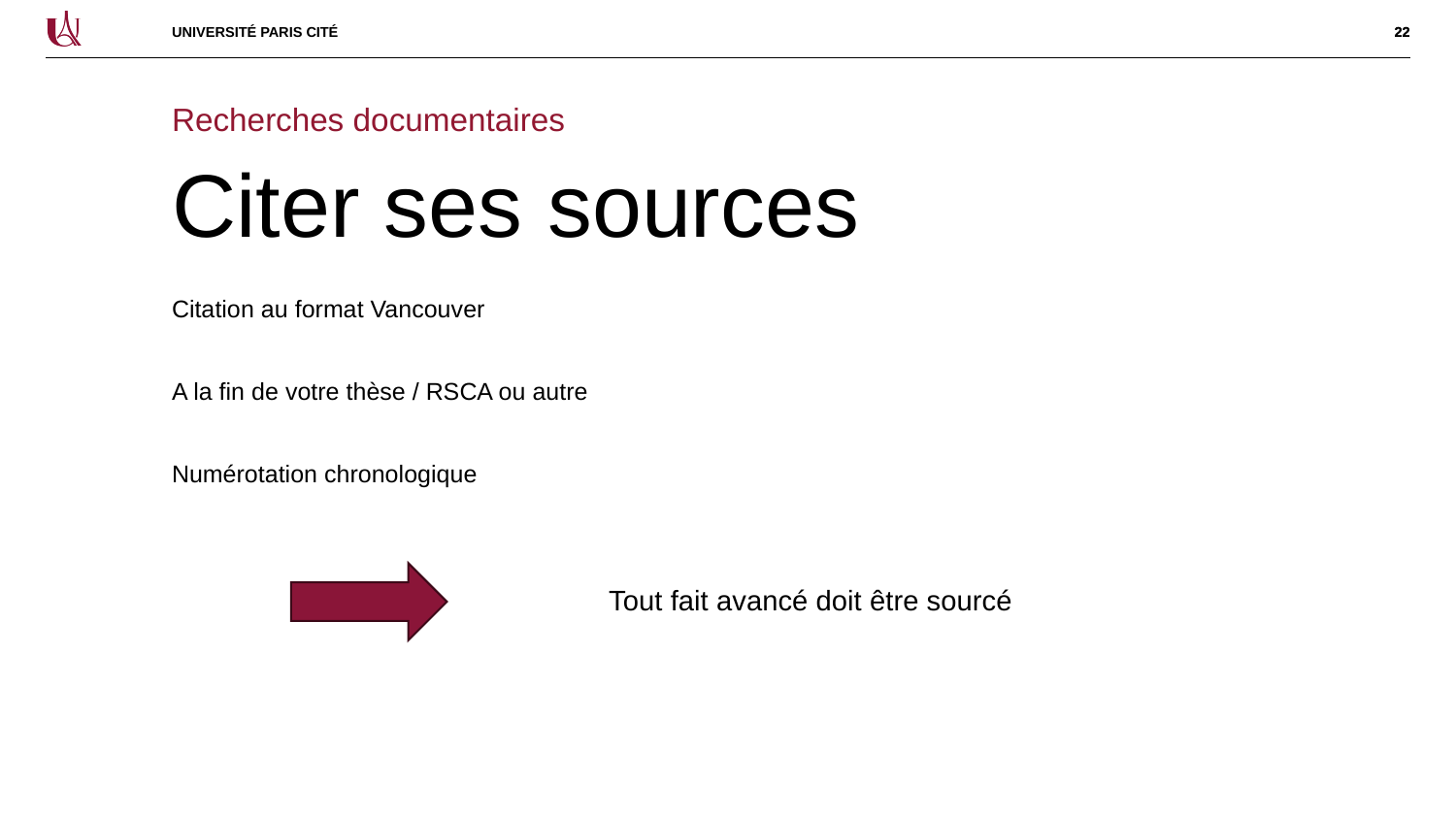

Recherches documentaires
# Citer ses sources
Citation au format Vancouver

A la fin de votre thèse / RSCA ou autre

Numérotation chronologique

			Tout fait avancé doit être sourcé